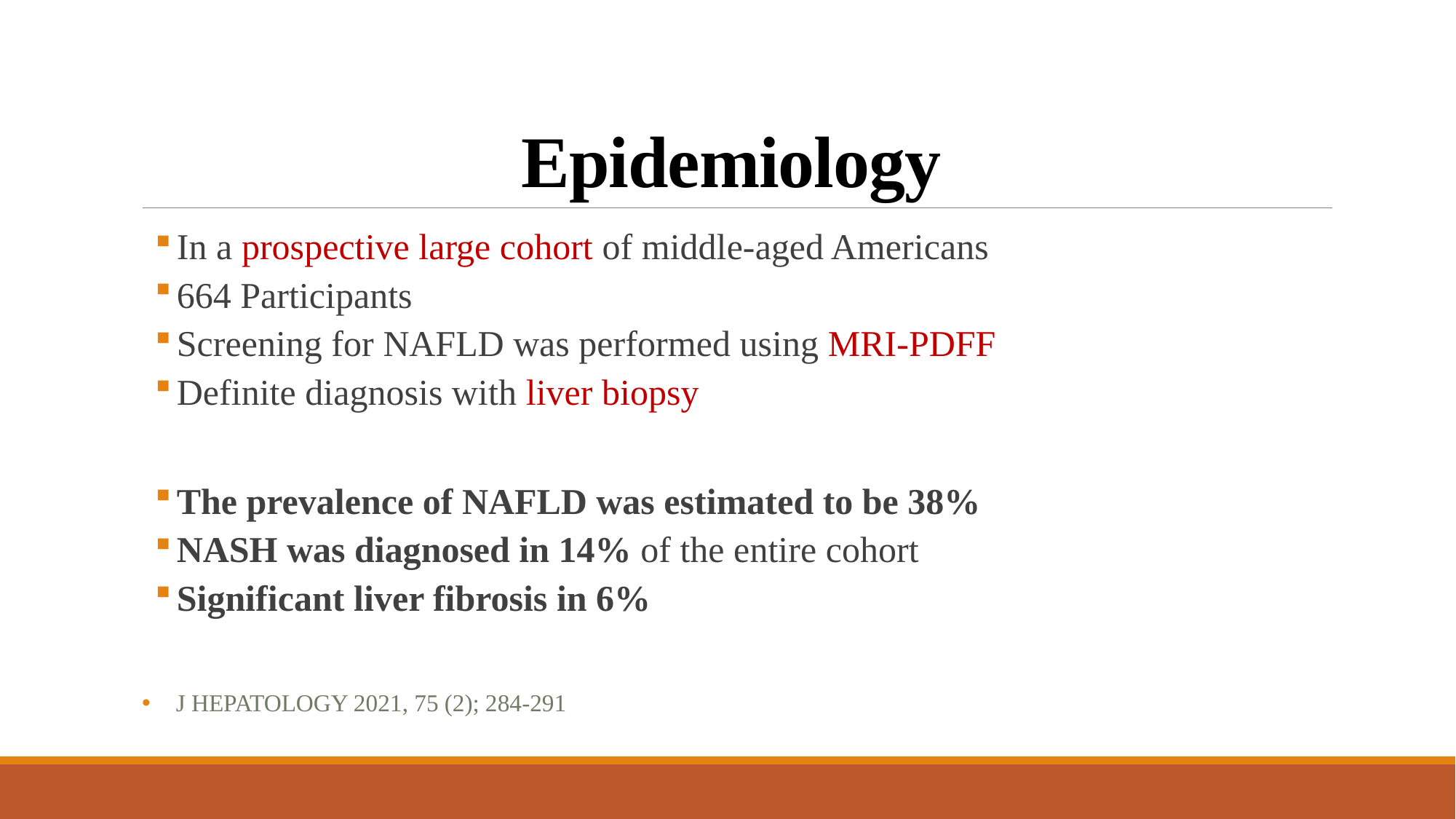

# Epidemiology
In a prospective large cohort of middle-aged Americans
664 Participants
Screening for NAFLD was performed using MRI-PDFF
Definite diagnosis with liver biopsy

The prevalence of NAFLD was estimated to be 38%
NASH was diagnosed in 14% of the entire cohort
Significant liver fibrosis in 6%
J hepatology 2021, 75 (2); 284-291